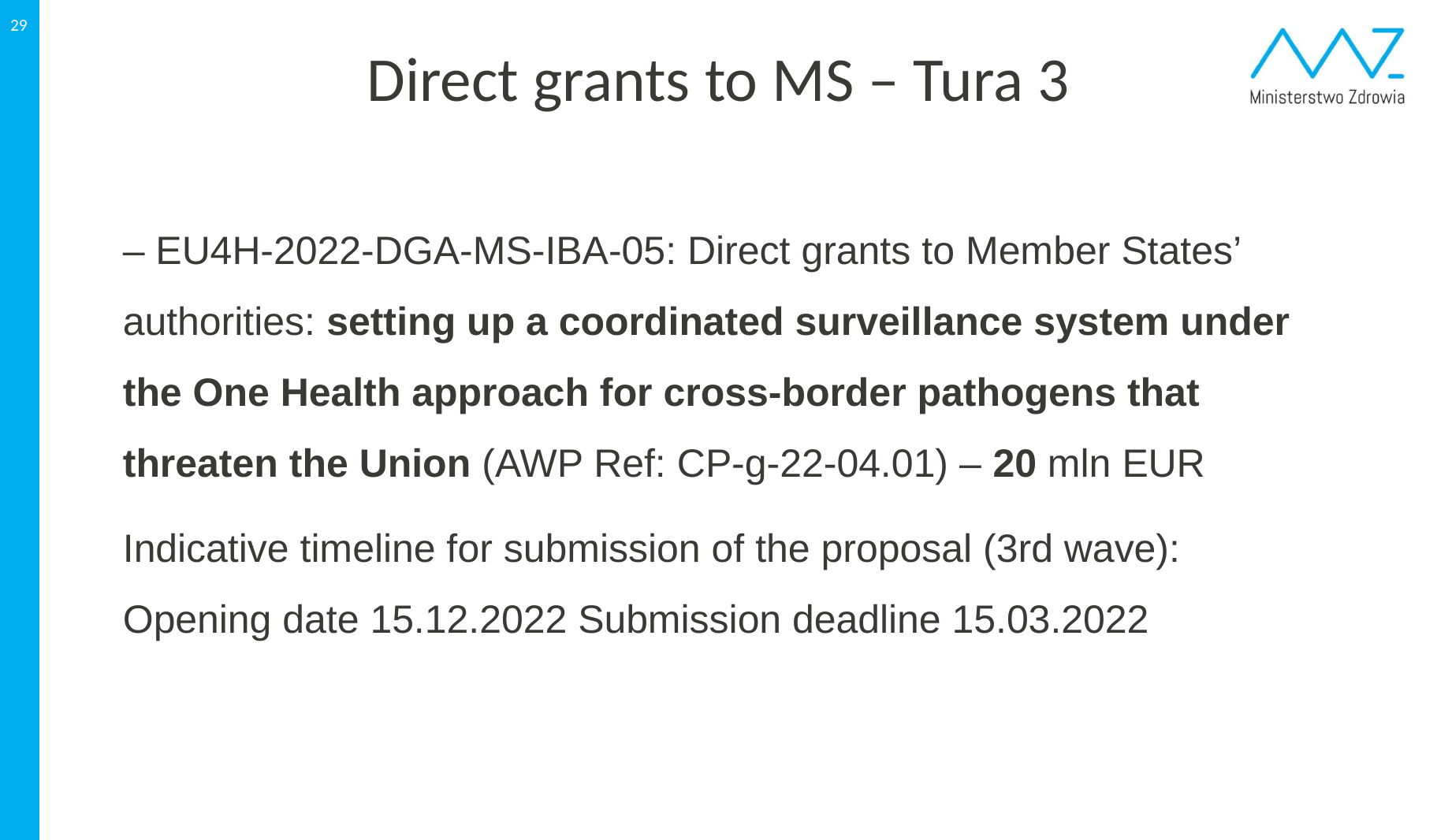

29
# Direct grants to MS – Tura 3

– EU4H-2022-DGA-MS-IBA-05: Direct grants to Member States’ authorities: setting up a coordinated surveillance system under the One Health approach for cross-border pathogens that threaten the Union (AWP Ref: CP-g-22-04.01) – 20 mln EUR
Indicative timeline for submission of the proposal (3rd wave): Opening date 15.12.2022 Submission deadline 15.03.2022